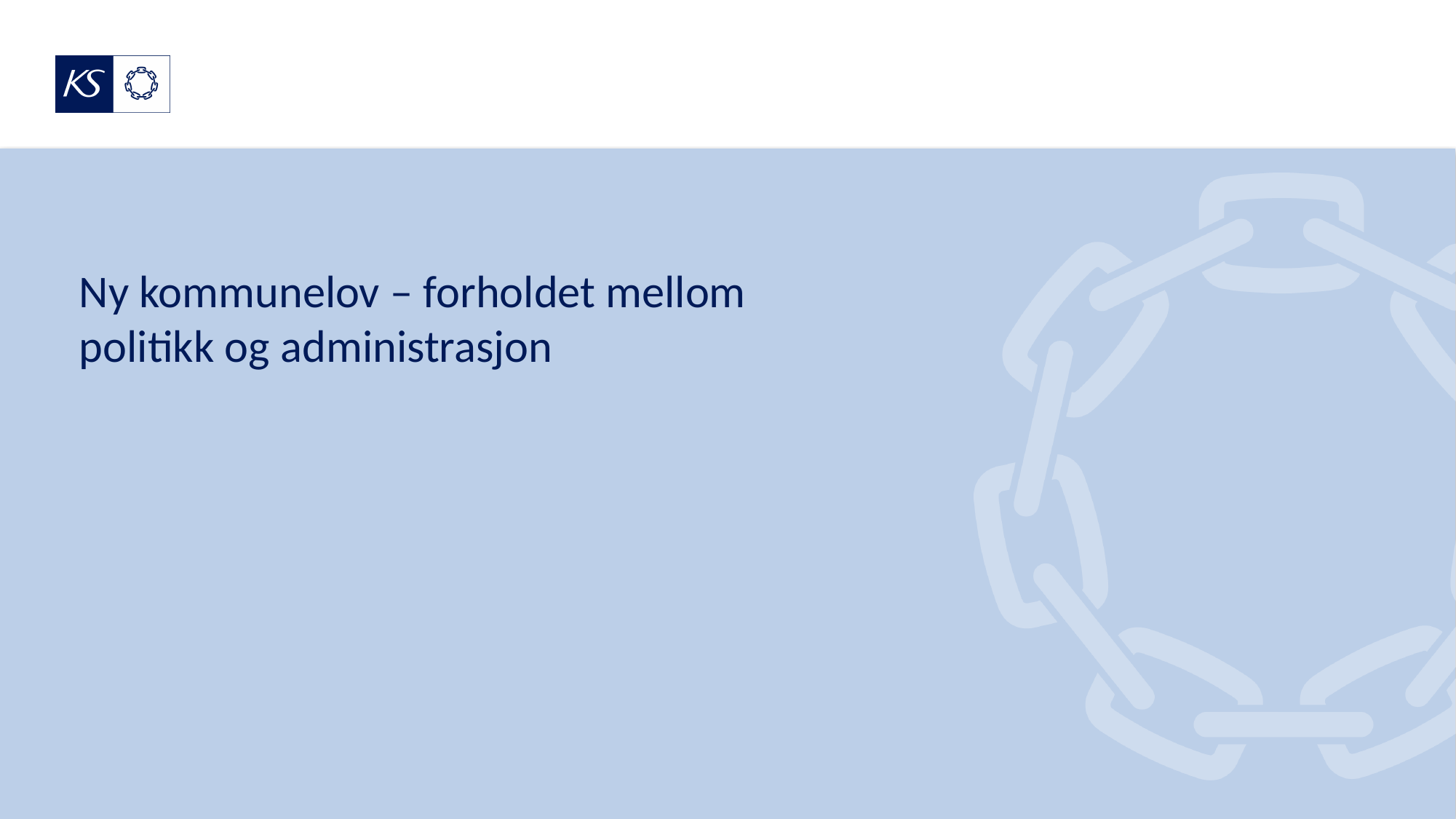

# Ny kommunelov – forholdet mellom politikk og administrasjon